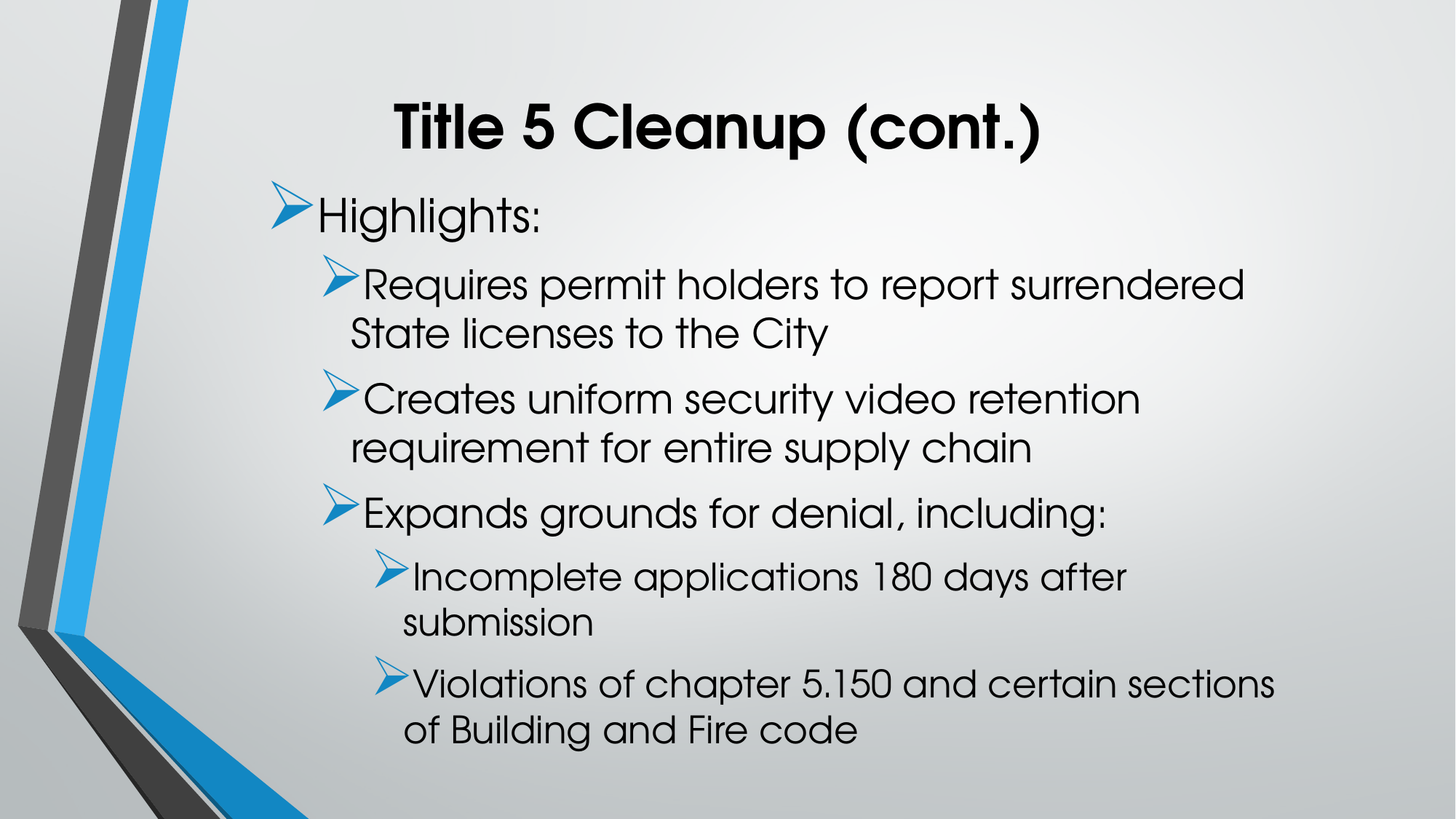

# Title 5 Cleanup (cont.)
Highlights:
Requires permit holders to report surrendered State licenses to the City
Creates uniform security video retention requirement for entire supply chain
Expands grounds for denial, including:
Incomplete applications 180 days after submission
Violations of chapter 5.150 and certain sections of Building and Fire code